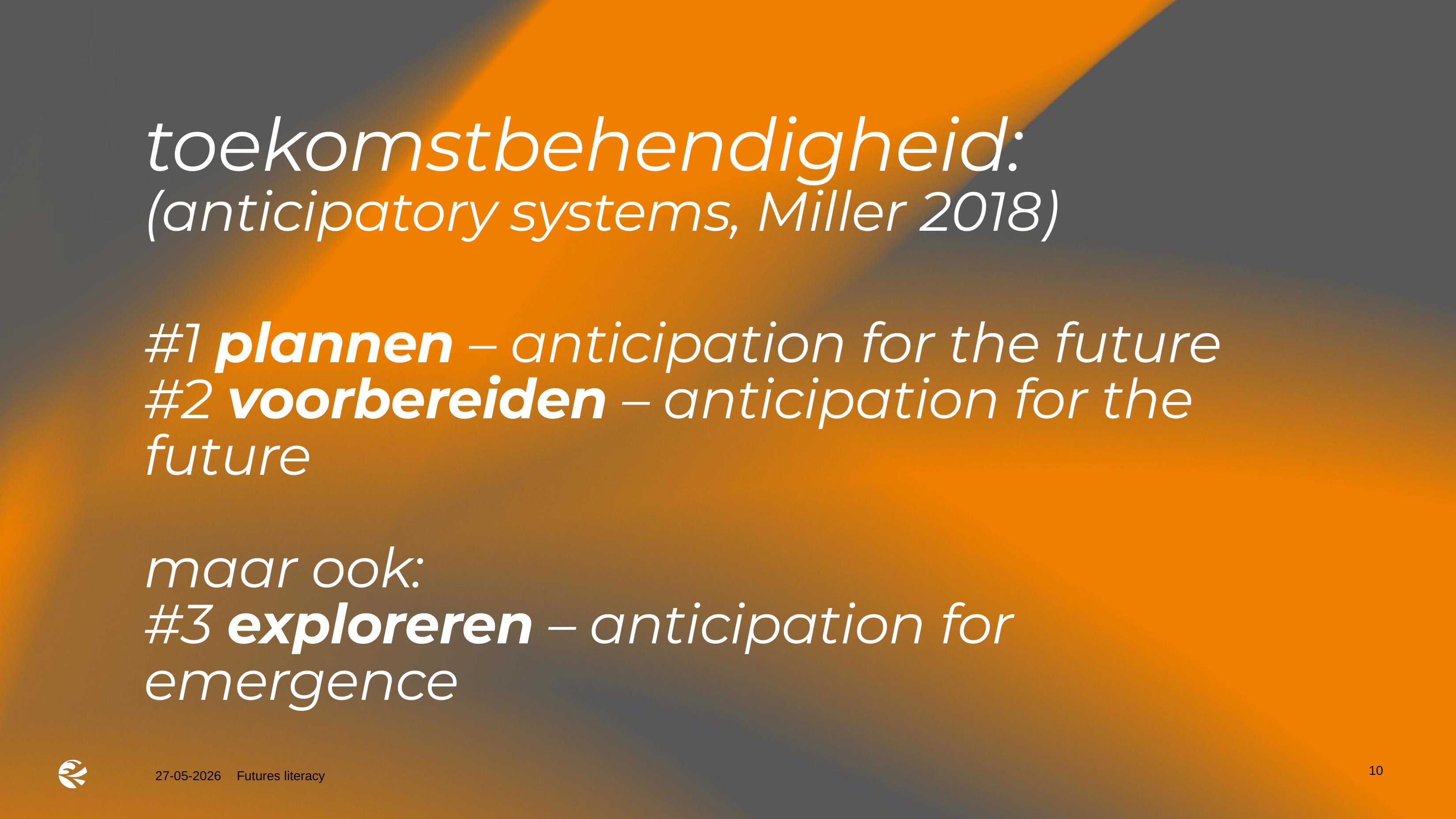

# ‘ toekomstbehendigheid: (anticipatory systems, Miller 2018) #1 plannen – anticipation for the future #2 voorbereiden – anticipation for the future maar ook: #3 exploreren – anticipation for emergence
10
Futures literacy

27-05-2026